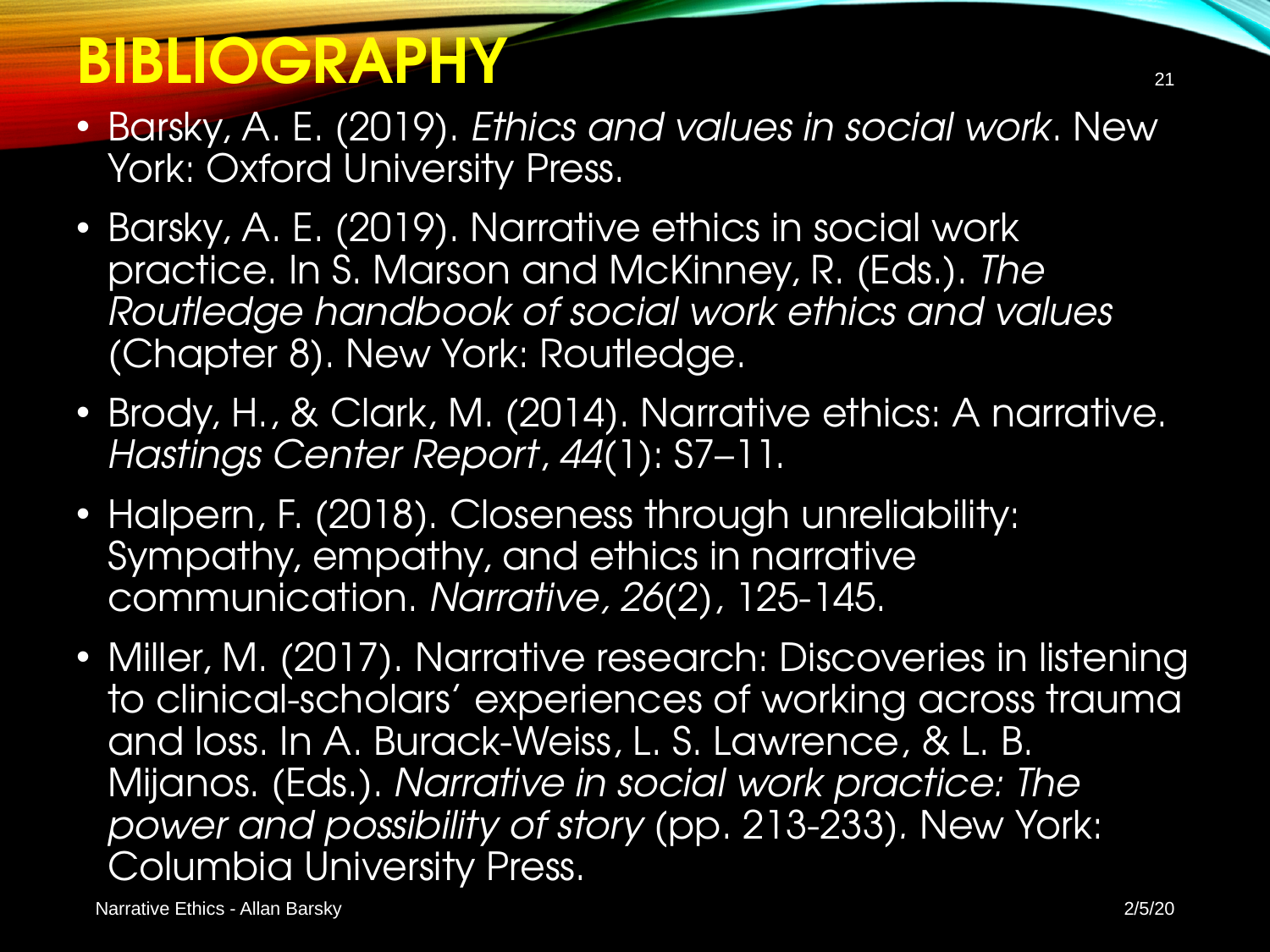

# Bibliography
21
Barsky, A. E. (2019). Ethics and values in social work. New York: Oxford University Press.
Barsky, A. E. (2019). Narrative ethics in social work practice. In S. Marson and McKinney, R. (Eds.). The Routledge handbook of social work ethics and values (Chapter 8). New York: Routledge.
Brody, H., & Clark, M. (2014). Narrative ethics: A narrative. Hastings Center Report, 44(1): S7–11.
Halpern, F. (2018). Closeness through unreliability: Sympathy, empathy, and ethics in narrative communication. Narrative, 26(2), 125-145.
Miller, M. (2017). Narrative research: Discoveries in listening to clinical-scholars’ experiences of working across trauma and loss. In A. Burack-Weiss, L. S. Lawrence, & L. B. Mijanos. (Eds.). Narrative in social work practice: The power and possibility of story (pp. 213-233). New York: Columbia University Press.
Narrative Ethics - Allan Barsky
2/5/20